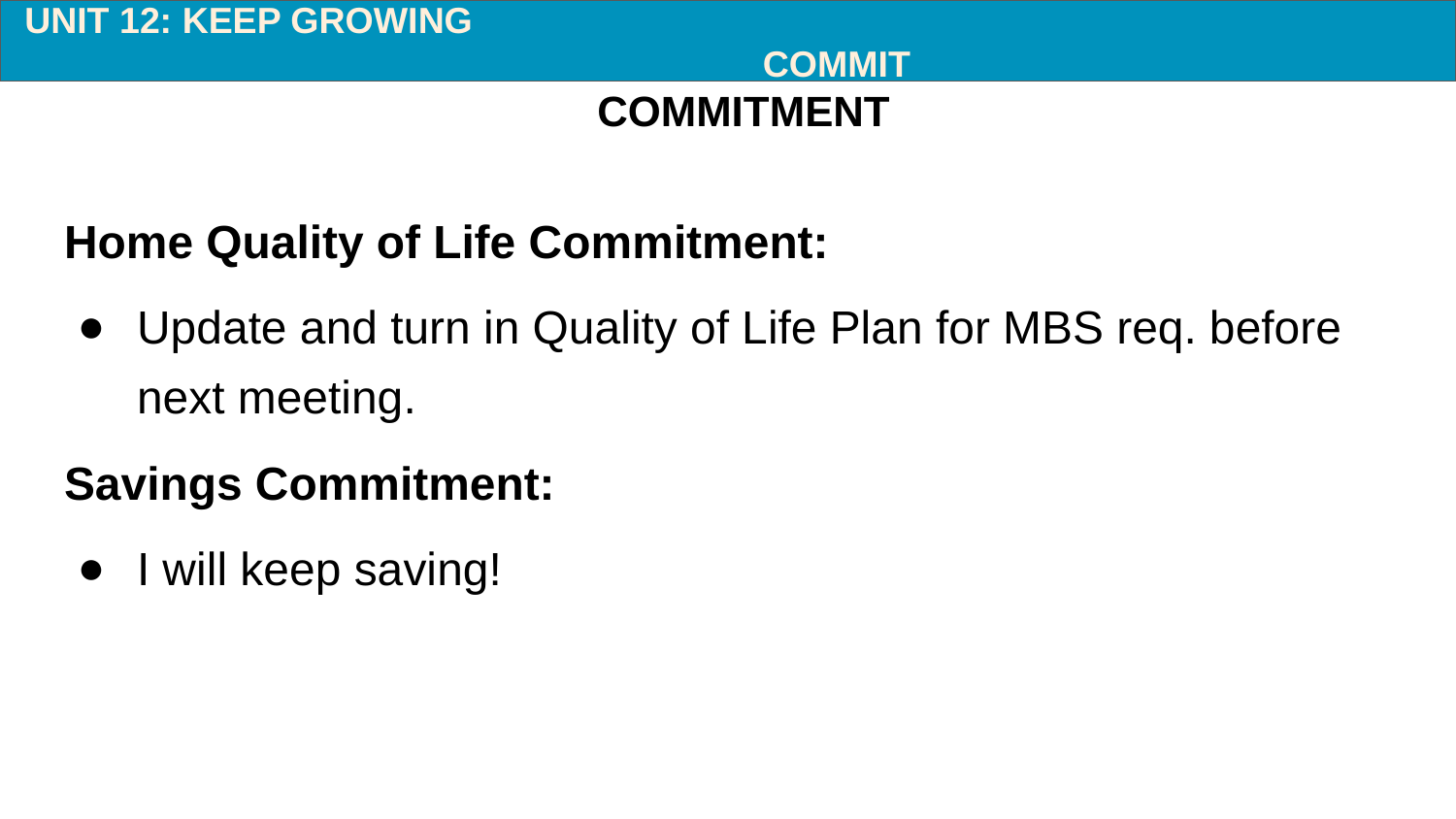

UNIT 12: KEEP GROWING								     			  COMMIT
COMMITMENT
Home Quality of Life Commitment:
Update and turn in Quality of Life Plan for MBS req. before next meeting.
Savings Commitment:
I will keep saving!